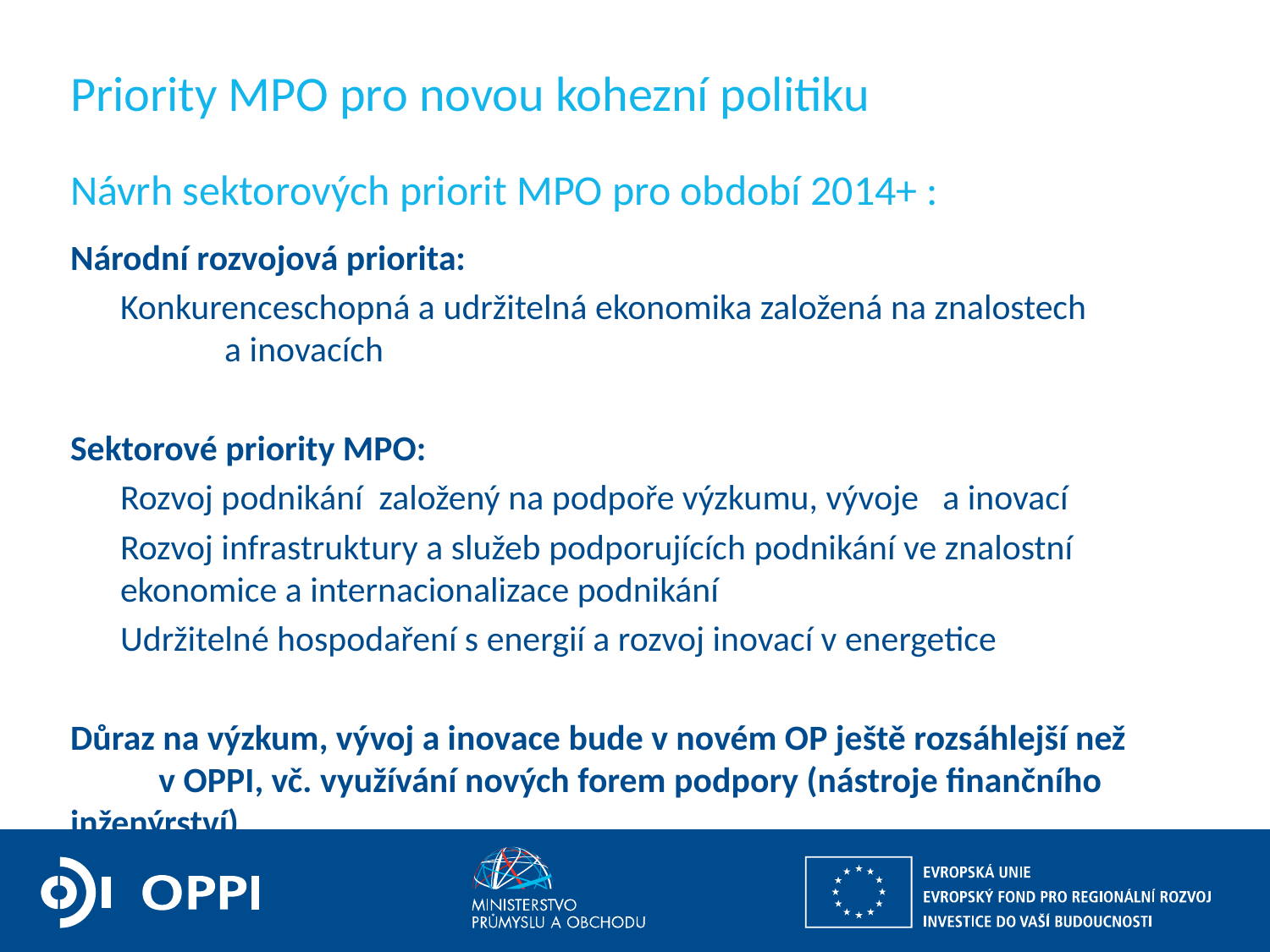

# Priority MPO pro novou kohezní politiku
Návrh sektorových priorit MPO pro období 2014+ :
Národní rozvojová priorita:
	Konkurenceschopná a udržitelná ekonomika založená na znalostech                            a inovacích

Sektorové priority MPO:
	Rozvoj podnikání  založený na podpoře výzkumu, vývoje   a inovací
	Rozvoj infrastruktury a služeb podporujících podnikání ve znalostní ekonomice a internacionalizace podnikání
	Udržitelné hospodaření s energií a rozvoj inovací v energetice

Důraz na výzkum, vývoj a inovace bude v novém OP ještě rozsáhlejší než                     v OPPI, vč. využívání nových forem podpory (nástroje finančního inženýrství).